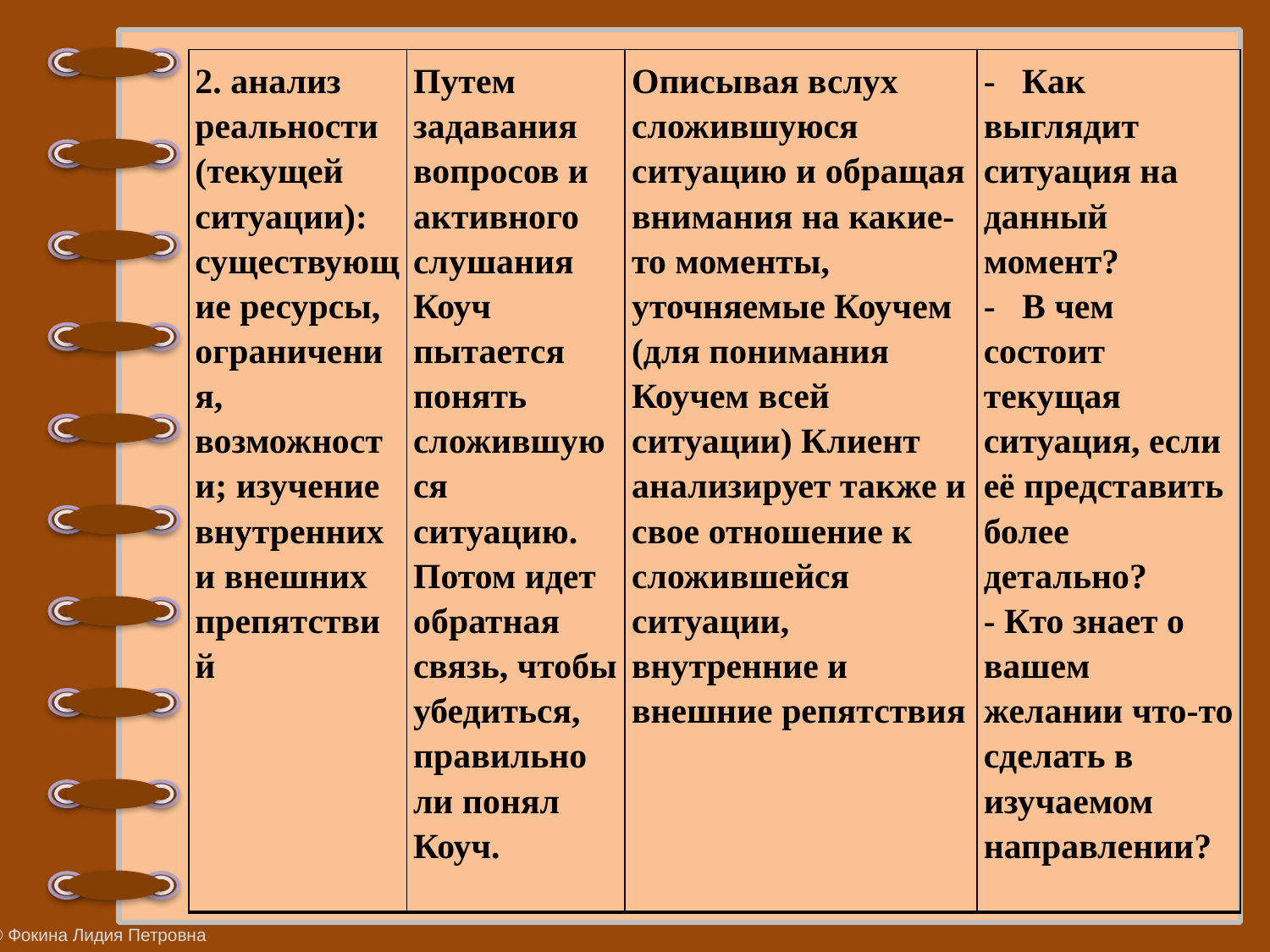

#
| 2. анализ реальности (текущей ситуации): существующие ресурсы, ограничения, возможности; изучение внутренних и внешних препятствий | Путем задавания вопросов и активного слушания Коуч пытается понять сложившуюся ситуацию. Потом идет обратная связь, чтобы убедиться, правильно ли понял Коуч. | Описывая вслух сложившуюся ситуацию и обращая внимания на какие-то моменты, уточняемые Коучем (для понимания Коучем всей ситуации) Клиент анализирует также и свое отношение к сложившейся ситуации, внутренние и внешние репятствия | -   Как выглядит ситуация на данный момент? -   В чем состоит текущая ситуация, если её представить более детально? - Кто знает о вашем желании что-то сделать в изучаемом направлении? |
| --- | --- | --- | --- |